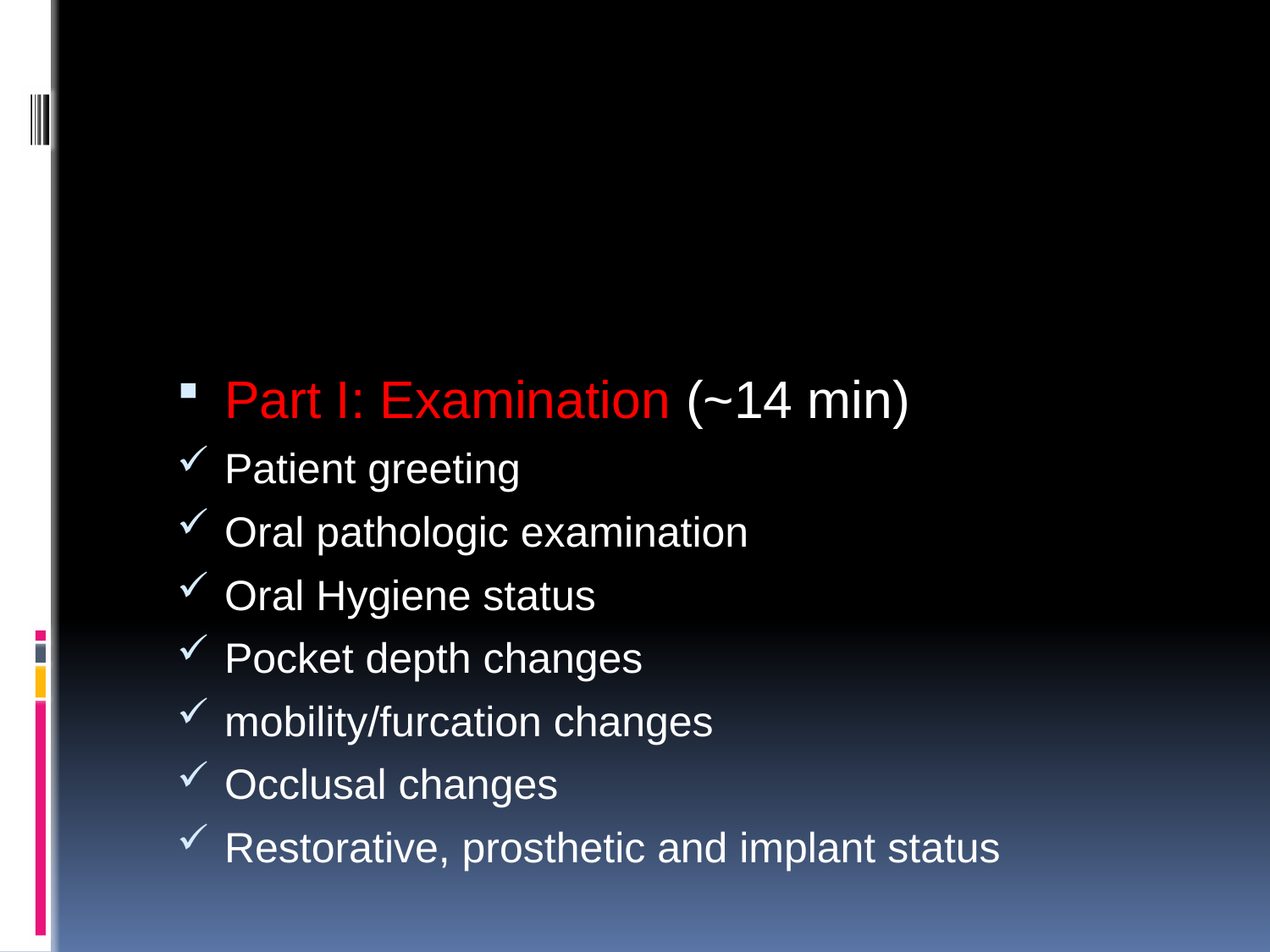

#
Part I: Examination (~14 min)
Patient greeting
Oral pathologic examination
Oral Hygiene status
Pocket depth changes
mobility/furcation changes
Occlusal changes
Restorative, prosthetic and implant status